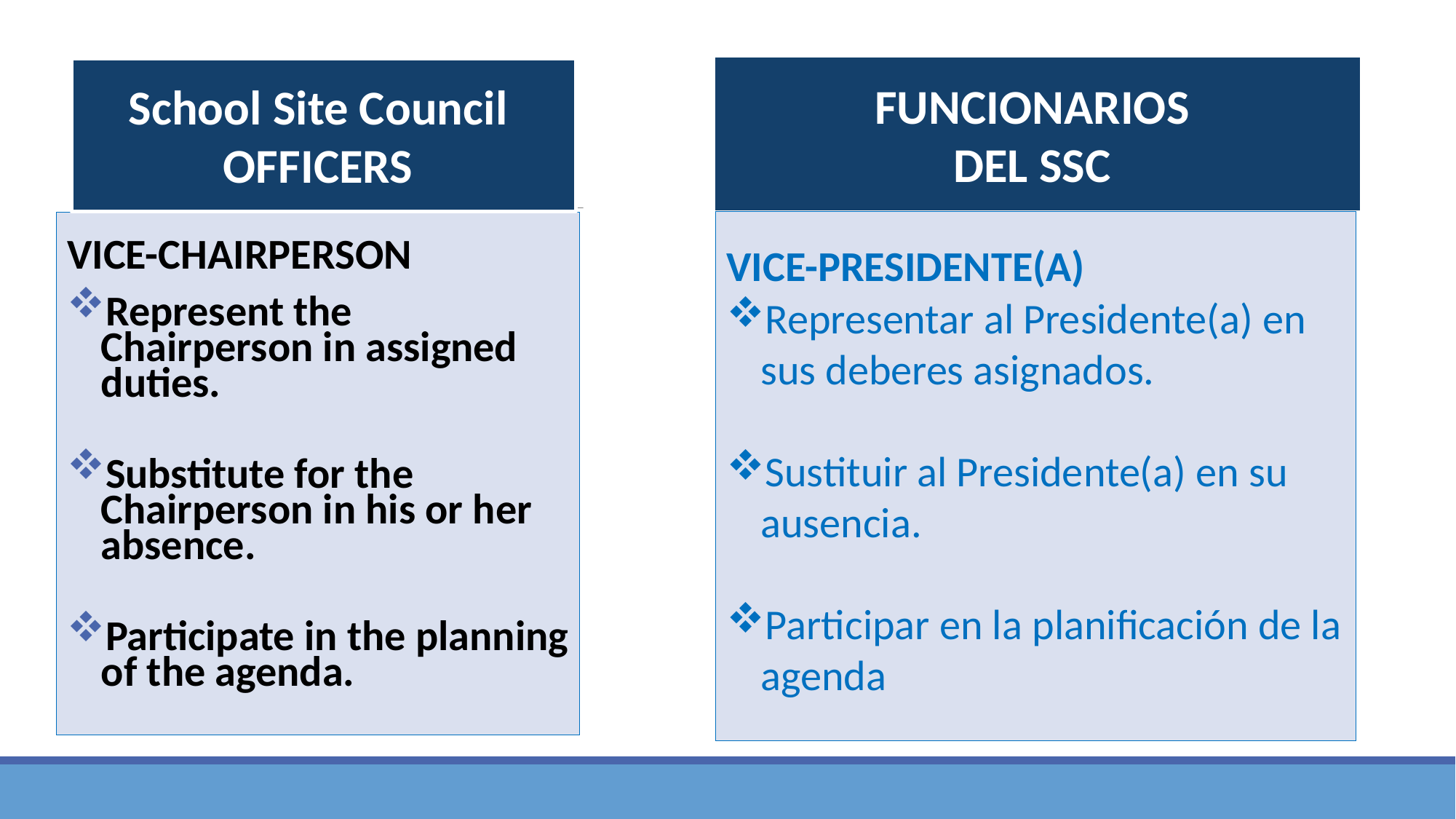

FUNCIONARIOS
DEL SSC
School Site Council
OFFICERS

VICE-PRESIDENTE(A)
Representar al Presidente(a) en sus deberes asignados.

Sustituir al Presidente(a) en su ausencia.

Participar en la planificación de la agenda

VICE-CHAIRPERSON
Represent the Chairperson in assigned duties.

Substitute for the Chairperson in his or her absence.

Participate in the planning of the agenda.